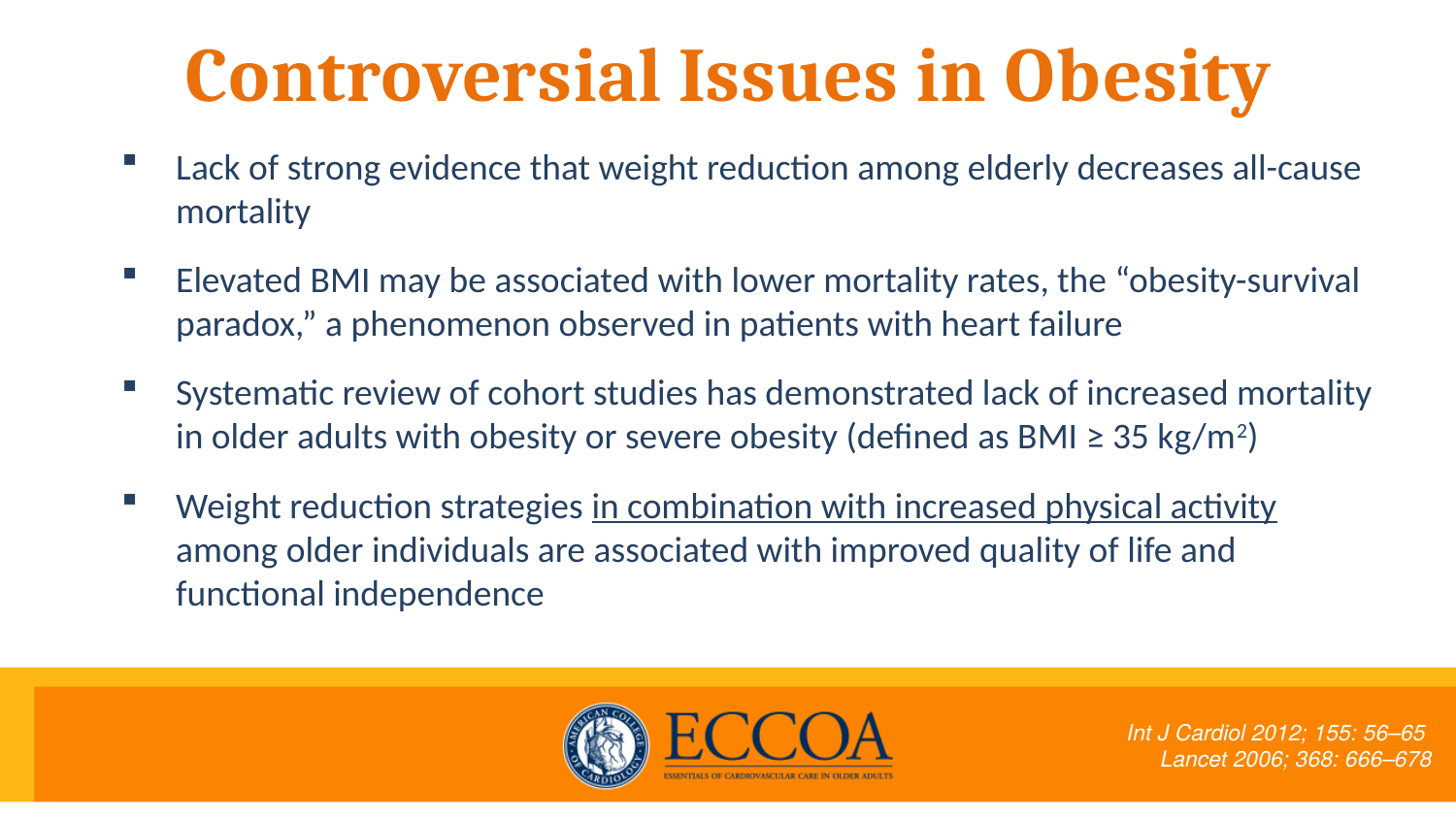

# Controversial Issues in Obesity
Lack of strong evidence that weight reduction among elderly decreases all-cause mortality
Elevated BMI may be associated with lower mortality rates, the “obesity-survival paradox,” a phenomenon observed in patients with heart failure
Systematic review of cohort studies has demonstrated lack of increased mortality in older adults with obesity or severe obesity (defined as BMI ≥ 35 kg/m2)
Weight reduction strategies in combination with increased physical activity among older individuals are associated with improved quality of life and functional independence
Int J Cardiol 2012; 155: 56–65
Lancet 2006; 368: 666–678